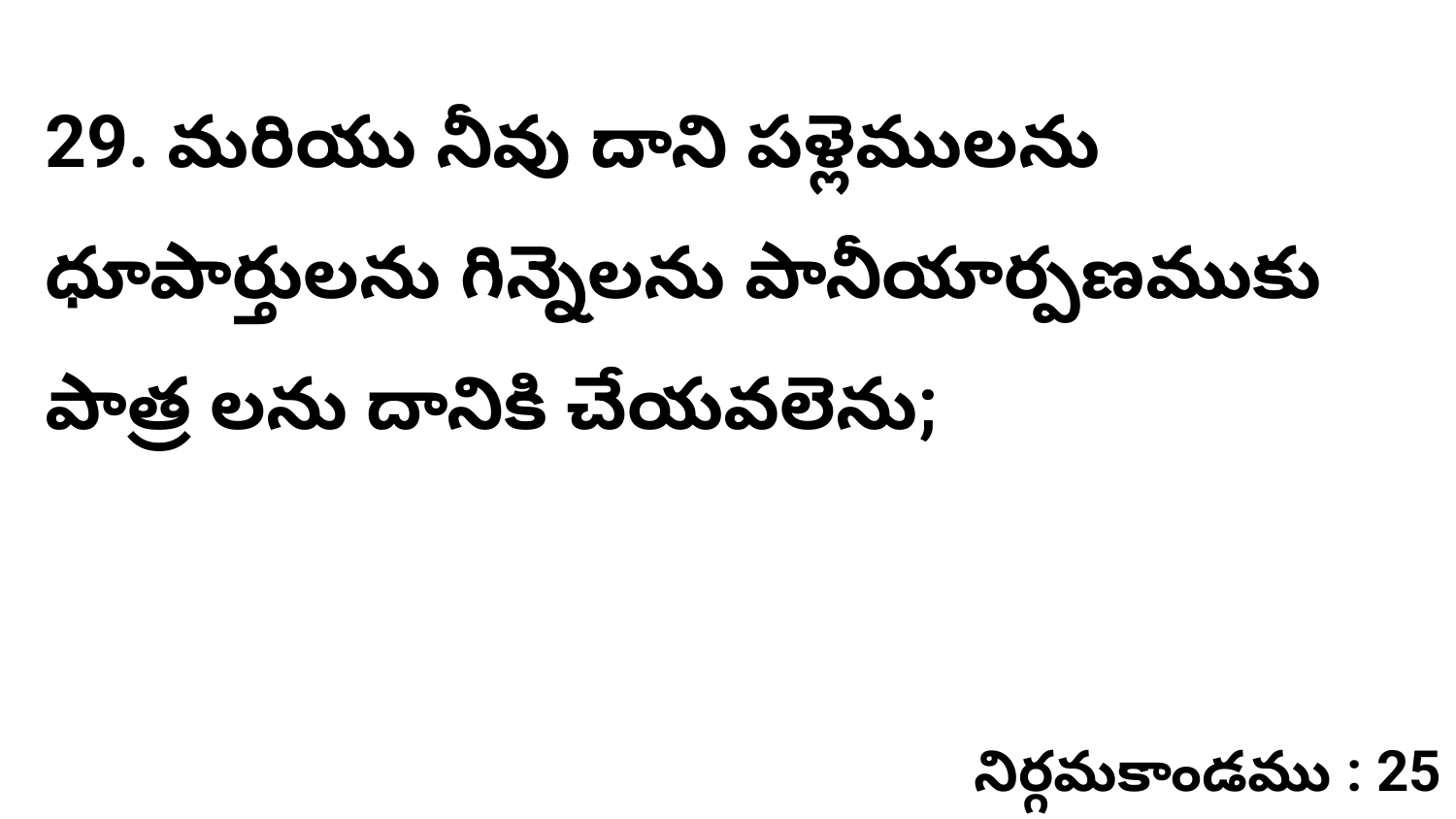

29. మరియు నీవు దాని పళ్లెములను ధూపార్తులను గిన్నెలను పానీయార్పణముకు పాత్ర లను దానికి చేయవలెను;
నిర్గమకాండము : 25